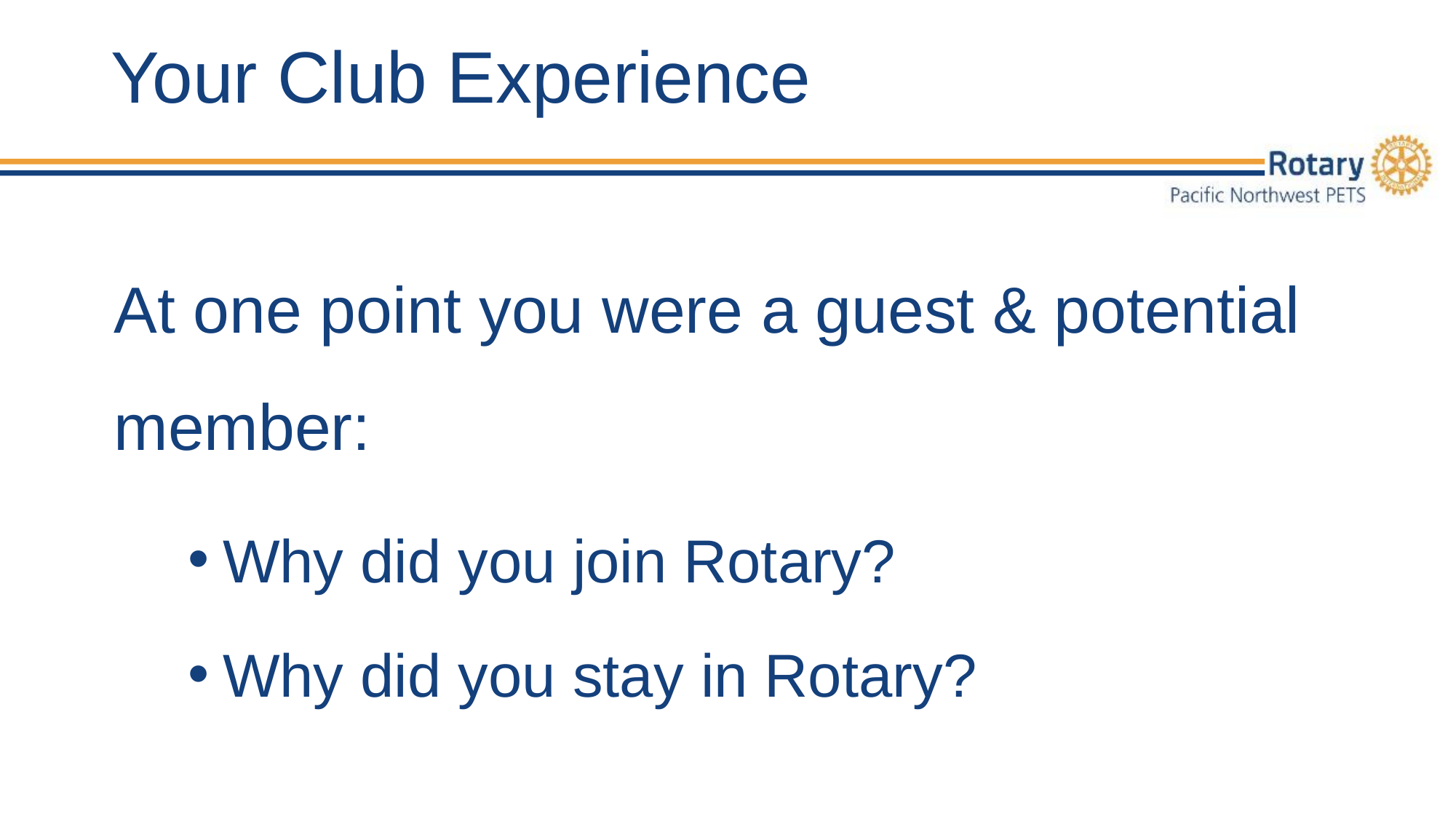

# Your Club Experience
At one point you were a guest & potential member:

Why did you join Rotary?
Why did you stay in Rotary?